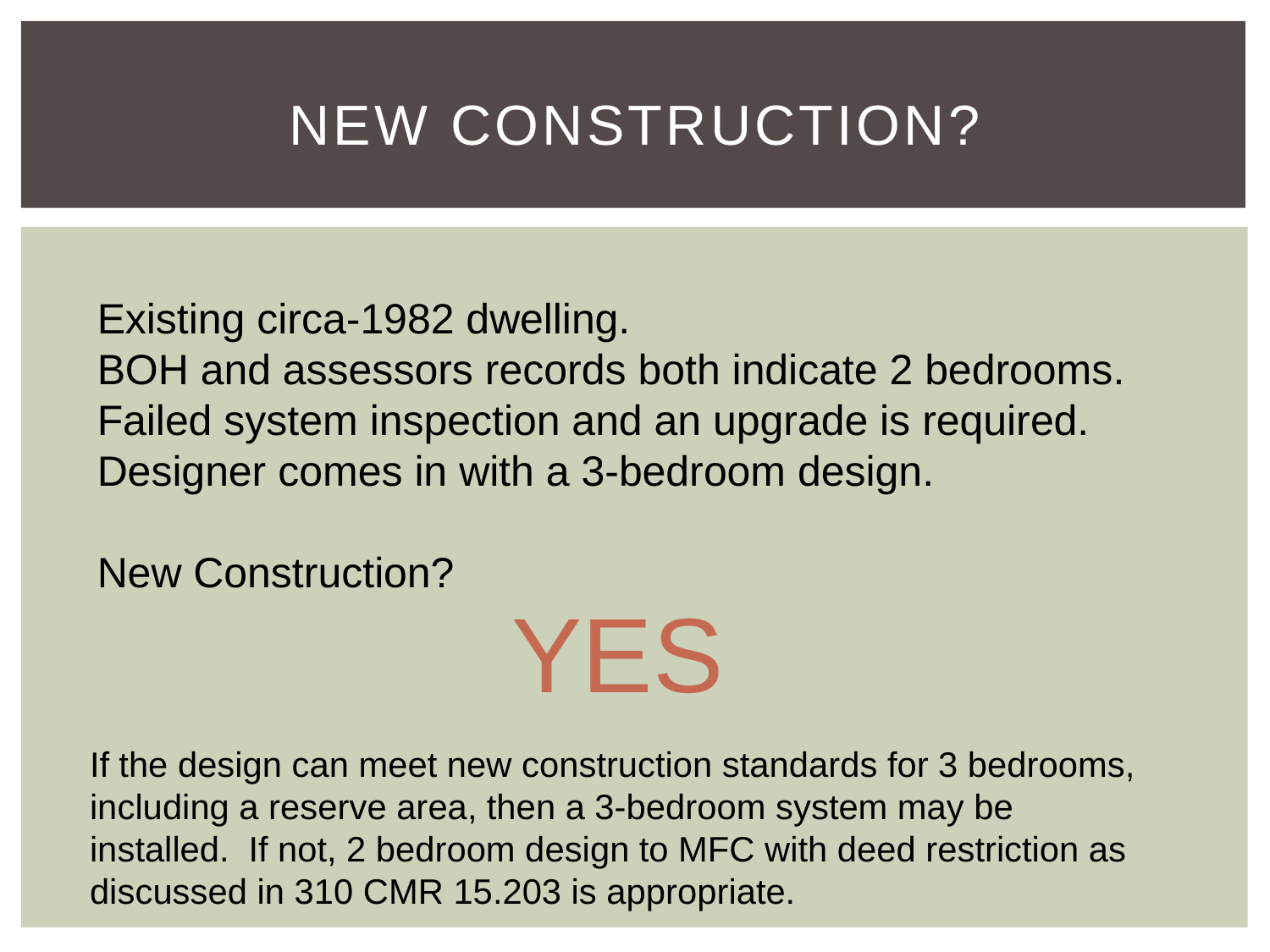

# New construction?
Existing circa-1982 dwelling.
BOH and assessors records both indicate 2 bedrooms.
Failed system inspection and an upgrade is required.
Designer comes in with a 3-bedroom design.

New Construction?
YES
If the design can meet new construction standards for 3 bedrooms, including a reserve area, then a 3-bedroom system may be installed.  If not, 2 bedroom design to MFC with deed restriction as discussed in 310 CMR 15.203 is appropriate.